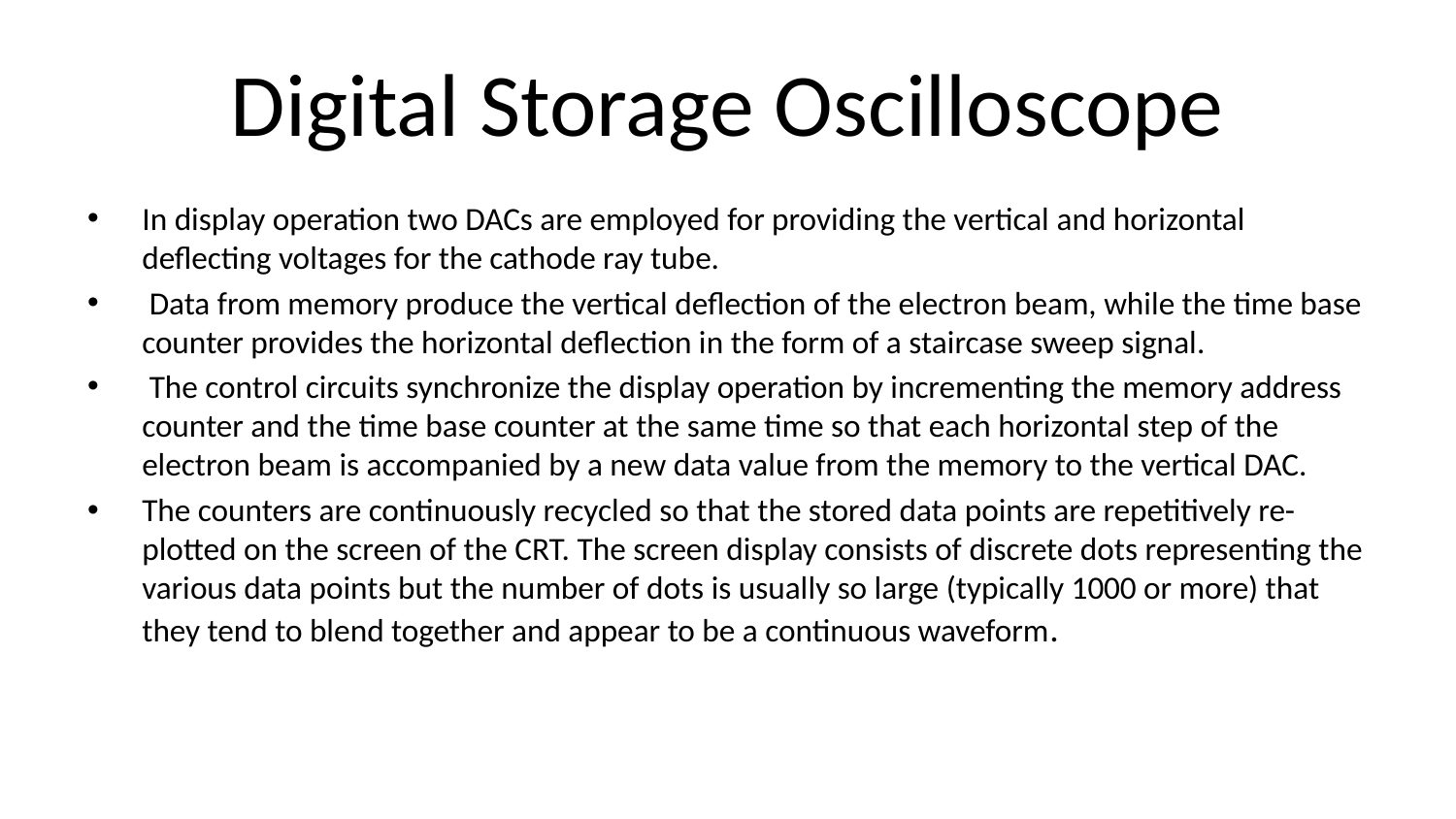

# Digital Storage Oscilloscope
In display operation two DACs are employed for providing the vertical and horizontal deflecting voltages for the cathode ray tube.
 Data from memory produce the vertical deflection of the electron beam, while the time base counter provides the horizontal deflection in the form of a staircase sweep signal.
 The control circuits synchronize the display operation by incrementing the memory address counter and the time base counter at the same time so that each horizontal step of the electron beam is accompanied by a new data value from the memory to the vertical DAC.
The counters are continuously recycled so that the stored data points are repetitively re-plotted on the screen of the CRT. The screen display consists of discrete dots representing the various data points but the number of dots is usually so large (typically 1000 or more) that they tend to blend together and appear to be a continuous waveform.